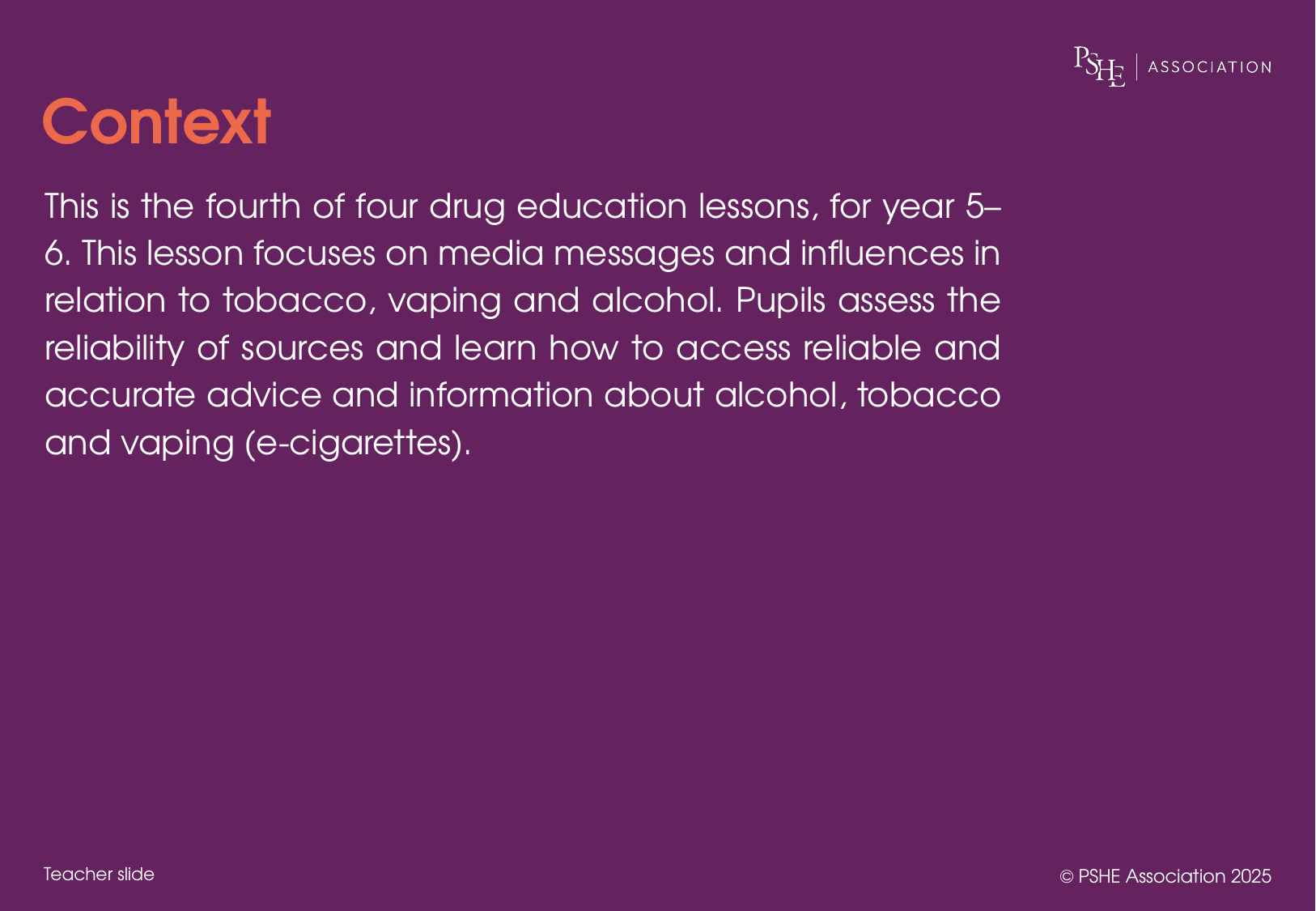

# Context
This is the fourth of four drug education lessons, for year 5–6. This lesson focuses on media messages and influences in relation to tobacco, vaping and alcohol. Pupils assess the reliability of sources and learn how to access reliable and accurate advice and information about alcohol, tobacco and vaping (e-cigarettes).

© PSHE Association 2025